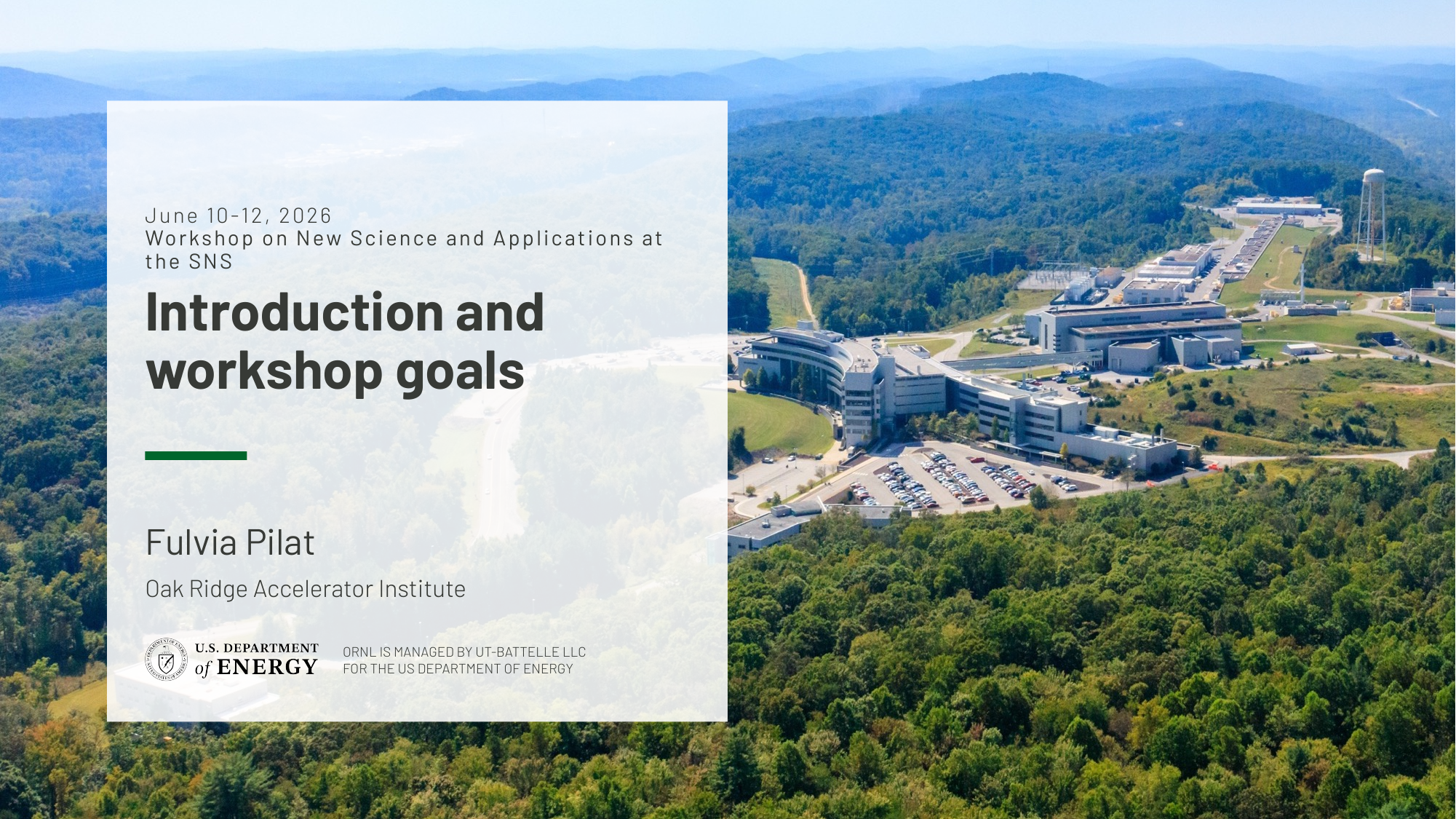

June 10-12, 2026
Workshop on New Science and Applications at the SNS
# Introduction and workshop goals

Fulvia Pilat
Oak Ridge Accelerator Institute